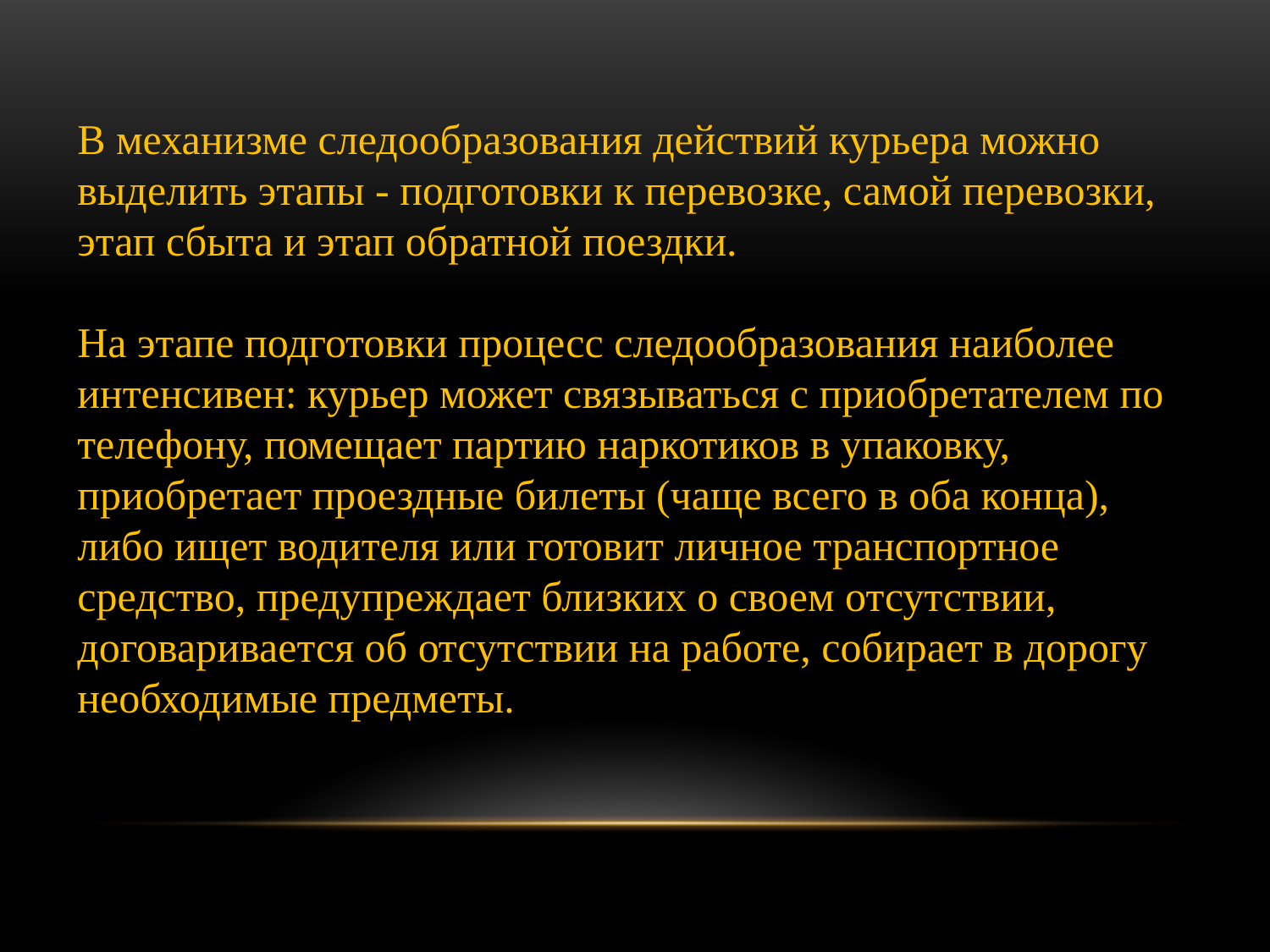

В механизме следообразования действий курьера можно выделить этапы - подготовки к перевозке, самой перевозки, этап сбыта и этап обратной поездки.

На этапе подготовки процесс следообразования наиболее интенсивен: курьер может связываться с приобретателем по телефону, помещает партию наркотиков в упаковку, приобретает проездные билеты (чаще всего в оба конца), либо ищет водителя или готовит личное транспортное средство, предупреждает близких о своем отсутствии, договаривается об отсутствии на работе, собирает в дорогу необходимые предметы.